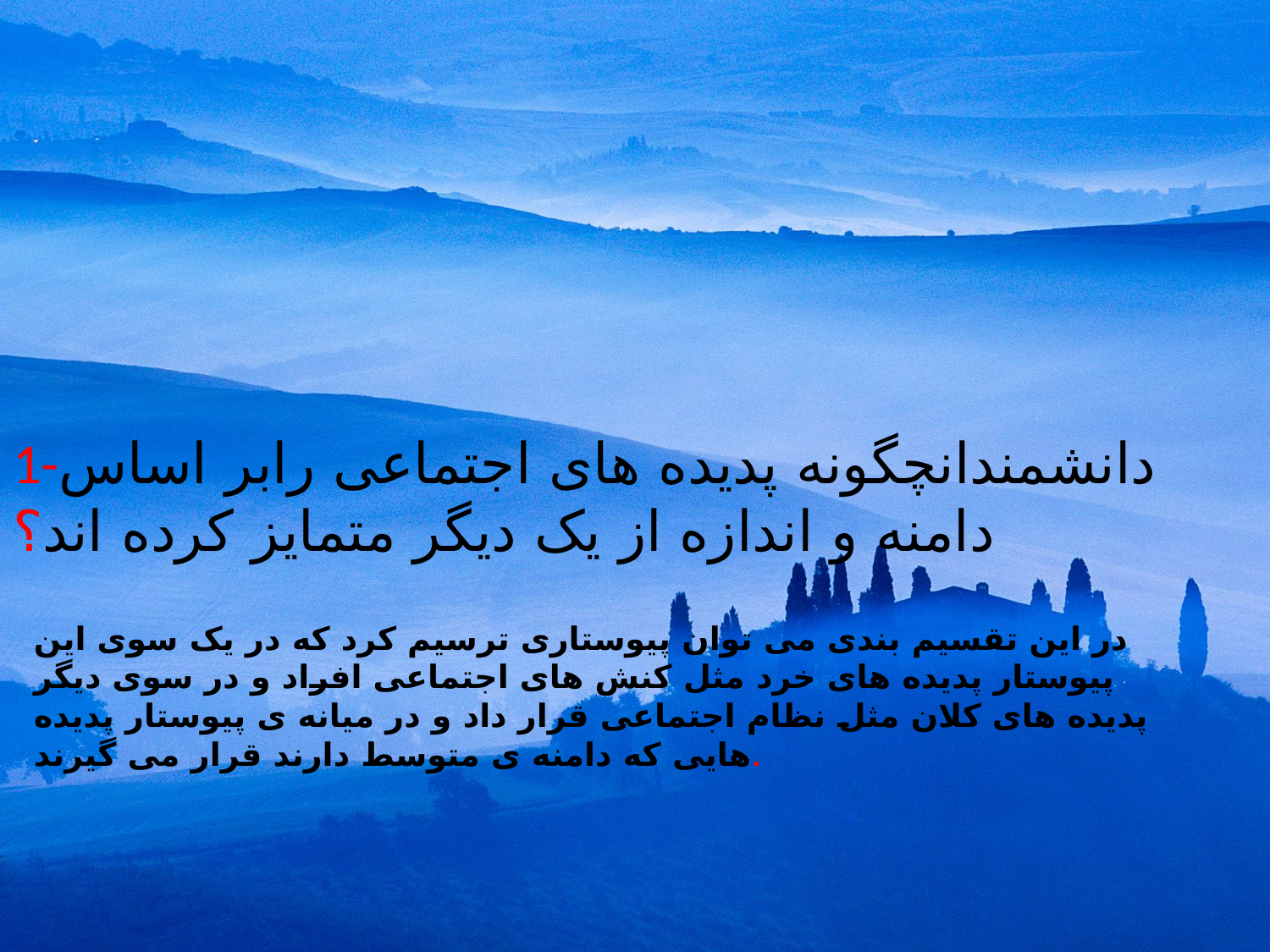

1-دانشمندانچگونه پدیده های اجتماعی رابر اساس دامنه و اندازه از یک دیگر متمایز کرده اند؟
# در این تقسیم بندی می توان پیوستاری ترسیم کرد که در یک سوی این پیوستار پدیده های خرد مثل کنش های اجتماعی افراد و در سوی دیگر پدیده های کلان مثل نظام اجتماعی قرار داد و در میانه ی پیوستار پدیده هایی که دامنه ی متوسط دارند قرار می گیرند.